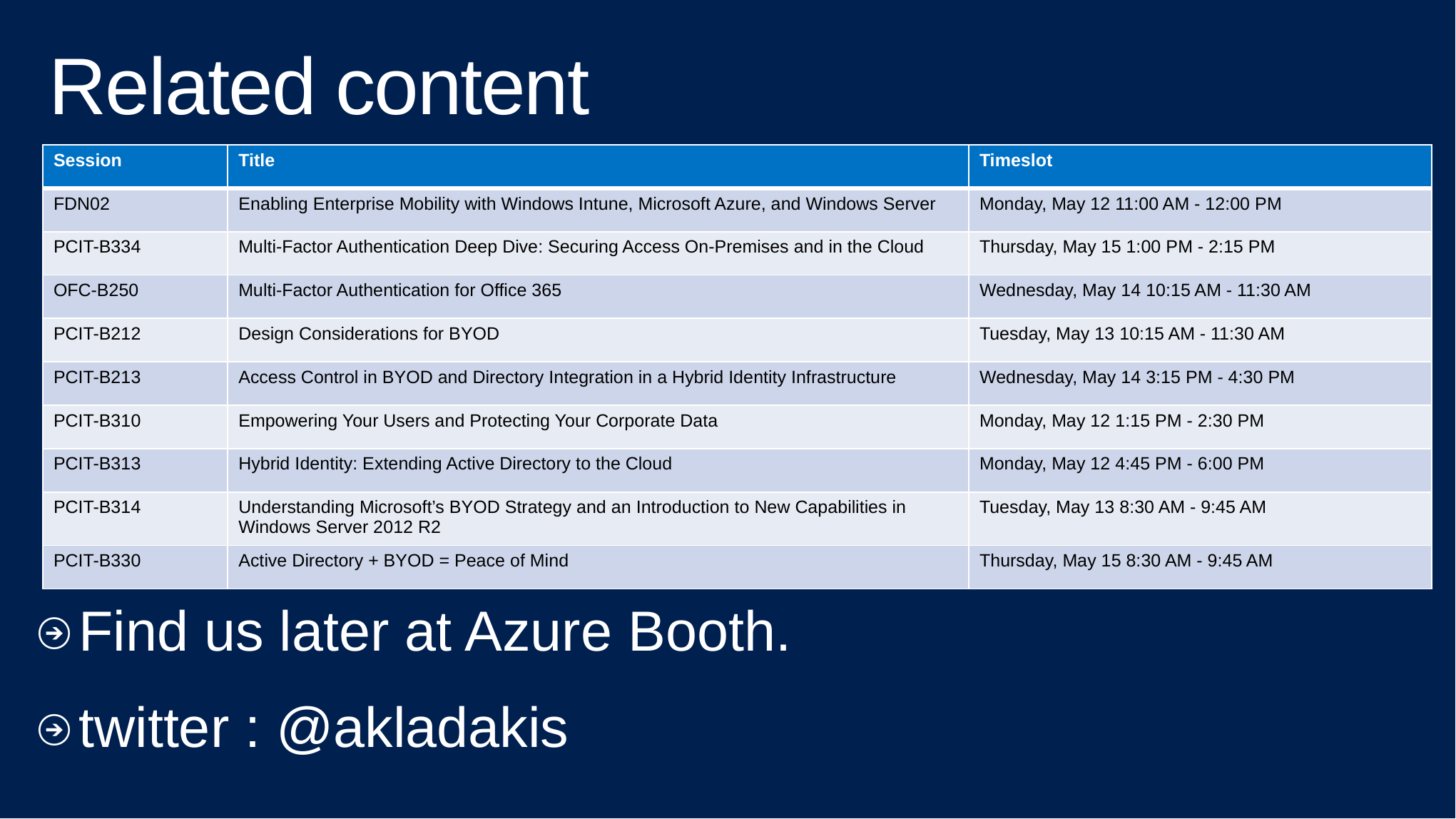

# Related content
| Session | Title | Timeslot |
| --- | --- | --- |
| FDN02 | Enabling Enterprise Mobility with Windows Intune, Microsoft Azure, and Windows Server | Monday, May 12 11:00 AM - 12:00 PM |
| PCIT-B334 | Multi-Factor Authentication Deep Dive: Securing Access On-Premises and in the Cloud | Thursday, May 15 1:00 PM - 2:15 PM |
| OFC-B250 | Multi-Factor Authentication for Office 365 | Wednesday, May 14 10:15 AM - 11:30 AM |
| PCIT-B212 | Design Considerations for BYOD | Tuesday, May 13 10:15 AM - 11:30 AM |
| PCIT-B213 | Access Control in BYOD and Directory Integration in a Hybrid Identity Infrastructure | Wednesday, May 14 3:15 PM - 4:30 PM |
| PCIT-B310 | Empowering Your Users and Protecting Your Corporate Data | Monday, May 12 1:15 PM - 2:30 PM |
| PCIT-B313 | Hybrid Identity: Extending Active Directory to the Cloud | Monday, May 12 4:45 PM - 6:00 PM |
| PCIT-B314 | Understanding Microsoft’s BYOD Strategy and an Introduction to New Capabilities in Windows Server 2012 R2 | Tuesday, May 13 8:30 AM - 9:45 AM |
| PCIT-B330 | Active Directory + BYOD = Peace of Mind | Thursday, May 15 8:30 AM - 9:45 AM |
Find us later at Azure Booth.
twitter : @akladakis